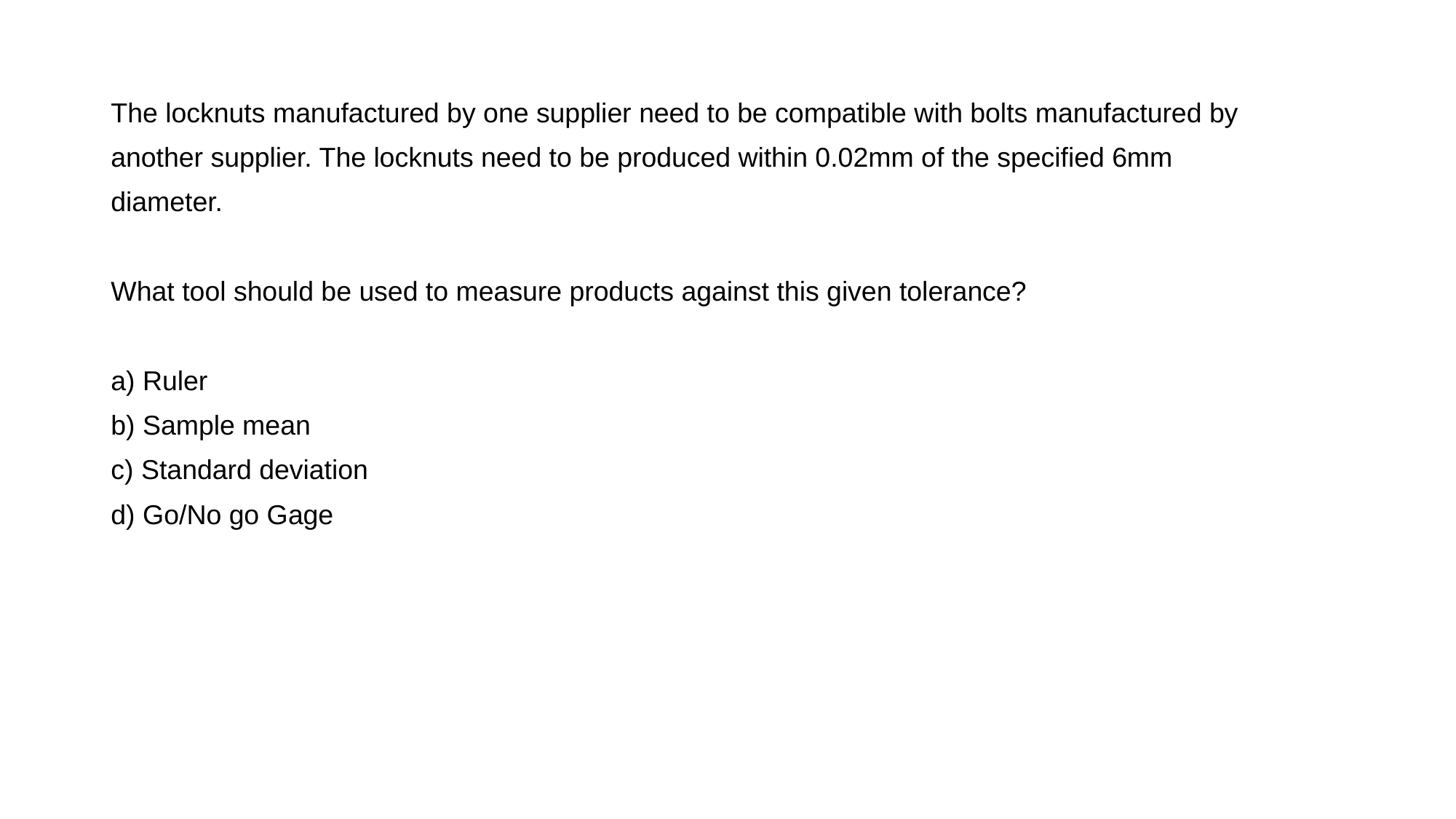

The locknuts manufactured by one supplier need to be compatible with bolts manufactured by
another supplier. The locknuts need to be produced within 0.02mm of the specified 6mm
diameter.

What tool should be used to measure products against this given tolerance?

a) Ruler
b) Sample mean
c) Standard deviation
d) Go/No go Gage